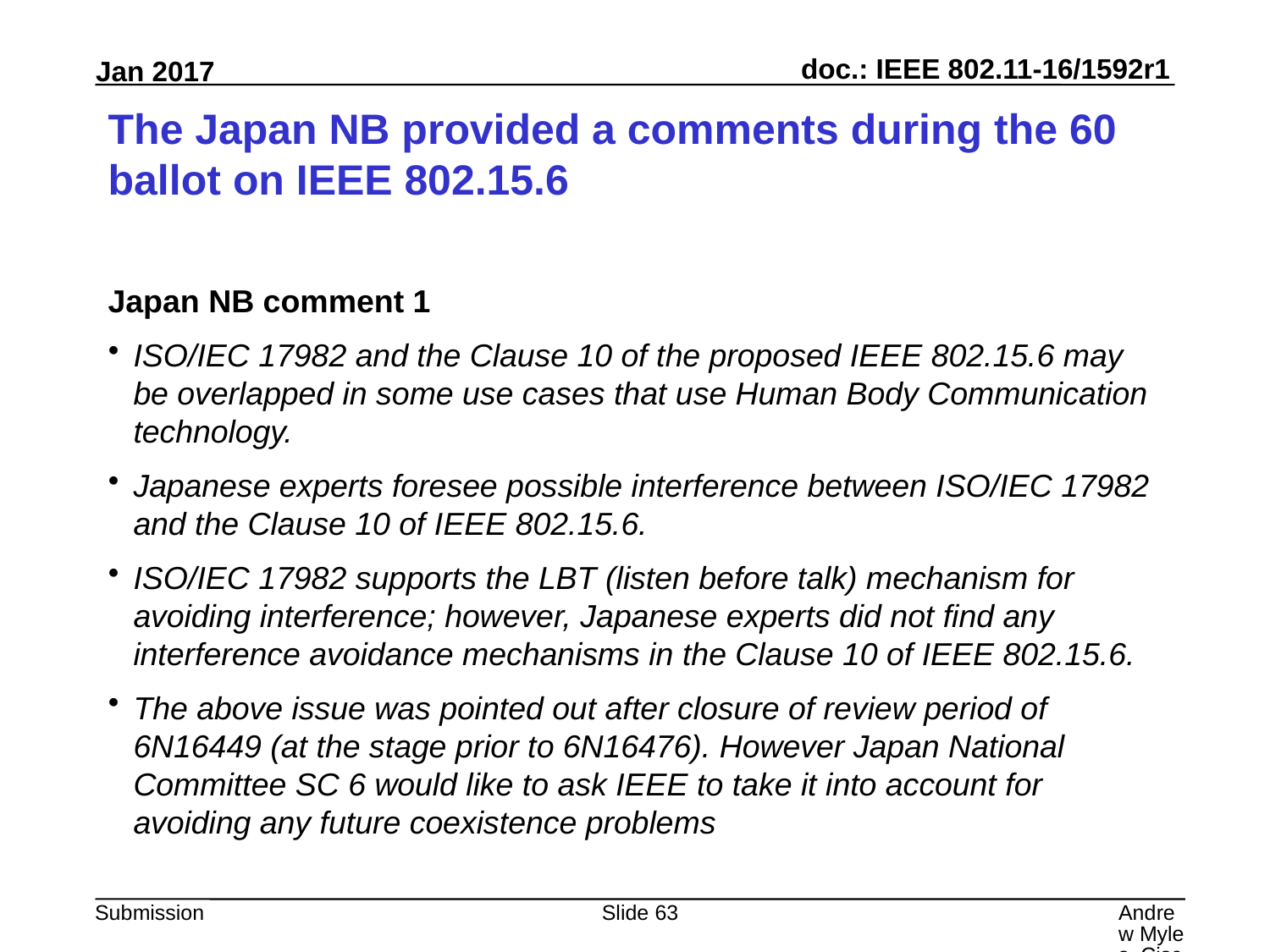

# The Japan NB provided a comments during the 60 ballot on IEEE 802.15.6
Japan NB comment 1
ISO/IEC 17982 and the Clause 10 of the proposed IEEE 802.15.6 may be overlapped in some use cases that use Human Body Communication technology.
Japanese experts foresee possible interference between ISO/IEC 17982 and the Clause 10 of IEEE 802.15.6.
ISO/IEC 17982 supports the LBT (listen before talk) mechanism for avoiding interference; however, Japanese experts did not find any interference avoidance mechanisms in the Clause 10 of IEEE 802.15.6.
The above issue was pointed out after closure of review period of 6N16449 (at the stage prior to 6N16476). However Japan National Committee SC 6 would like to ask IEEE to take it into account for avoiding any future coexistence problems
Slide 63
Andrew Myles, Cisco